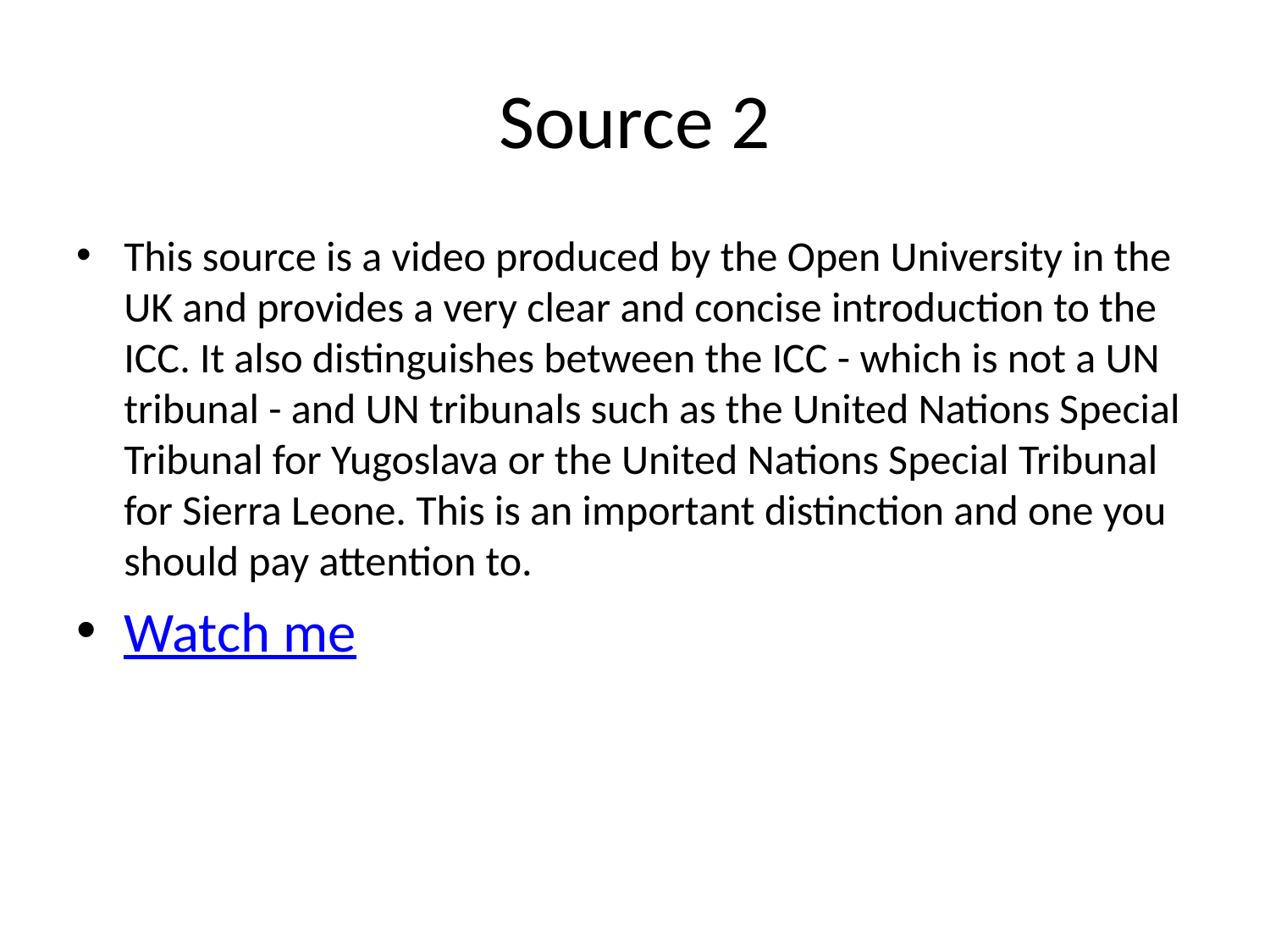

# Source 2
This source is a video produced by the Open University in the UK and provides a very clear and concise introduction to the ICC. It also distinguishes between the ICC - which is not a UN tribunal - and UN tribunals such as the United Nations Special Tribunal for Yugoslava or the United Nations Special Tribunal for Sierra Leone. This is an important distinction and one you should pay attention to.
Watch me